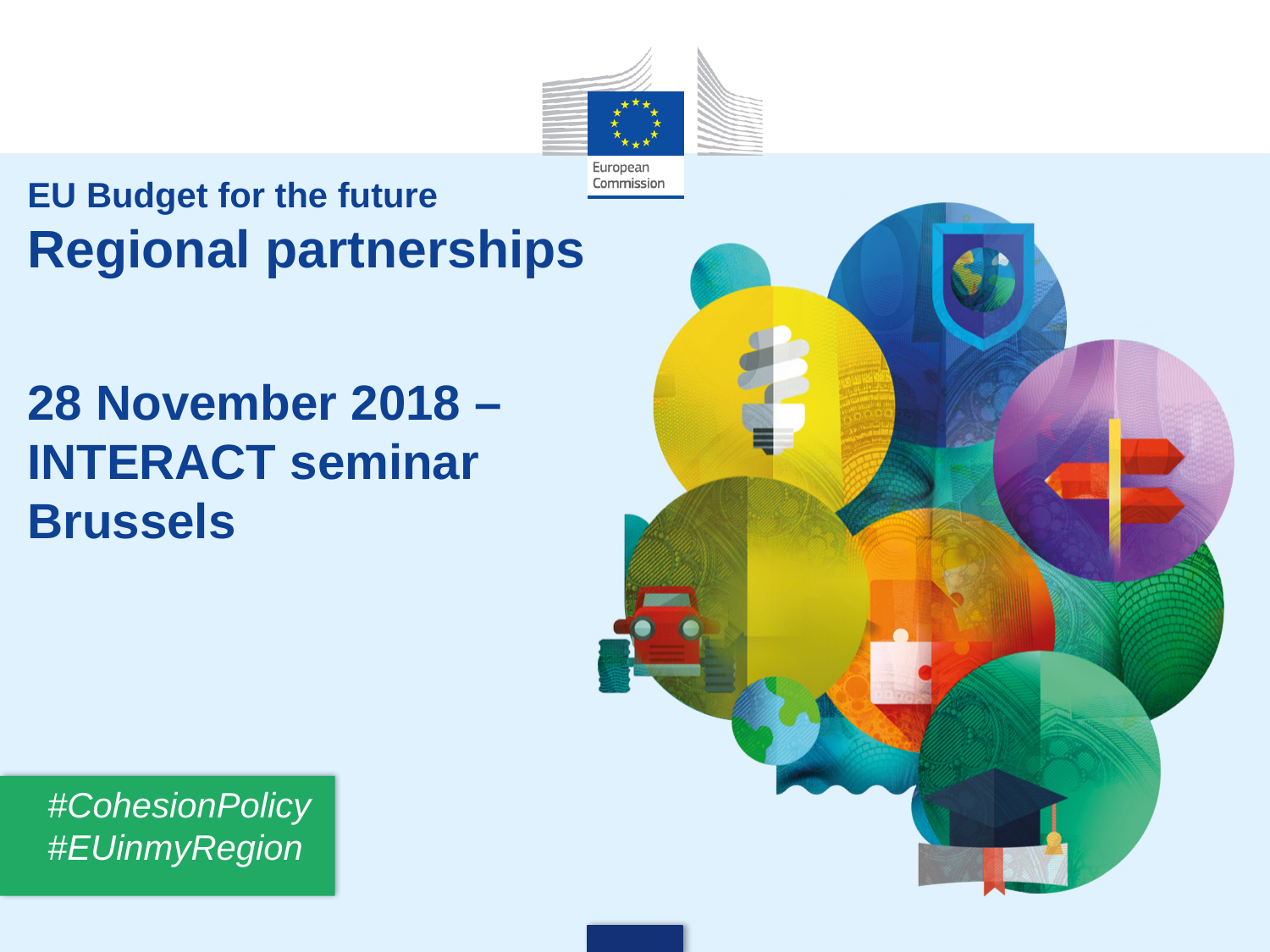

# EU Budget for the future Regional partnerships 28 November 2018 – INTERACT seminar Brussels

#CohesionPolicy #EUinmyRegion